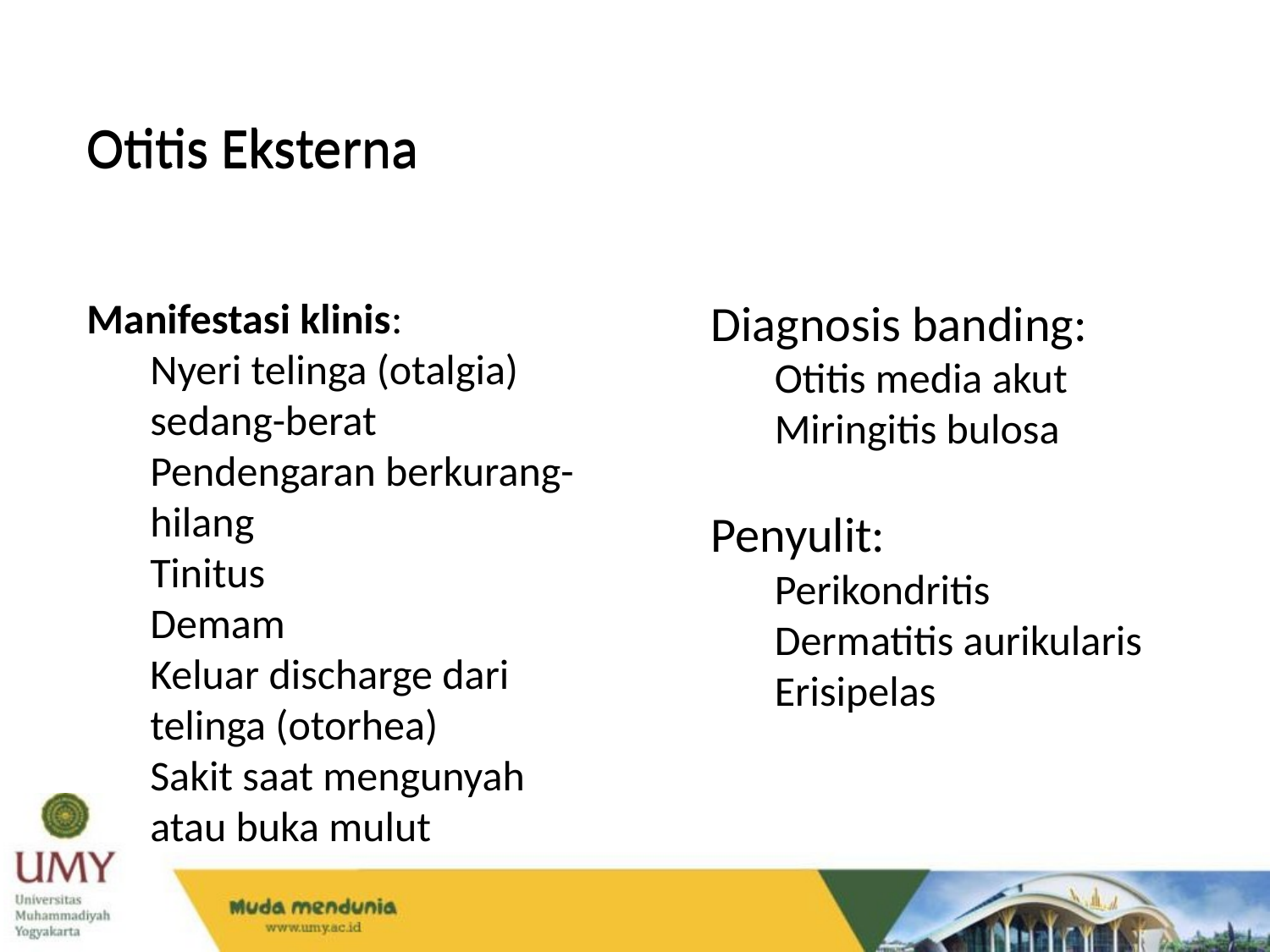

Otitis Eksterna
Otitis Eksterna
Manifestasi klinis:
Nyeri telinga (otalgia) sedang-berat
Pendengaran berkurang-hilang
Tinitus
Demam
Keluar discharge dari telinga (otorhea)
Sakit saat mengunyah atau buka mulut

Diagnosis banding:
Otitis media akut
Miringitis bulosa

Penyulit:
Perikondritis
Dermatitis aurikularis
Erisipelas